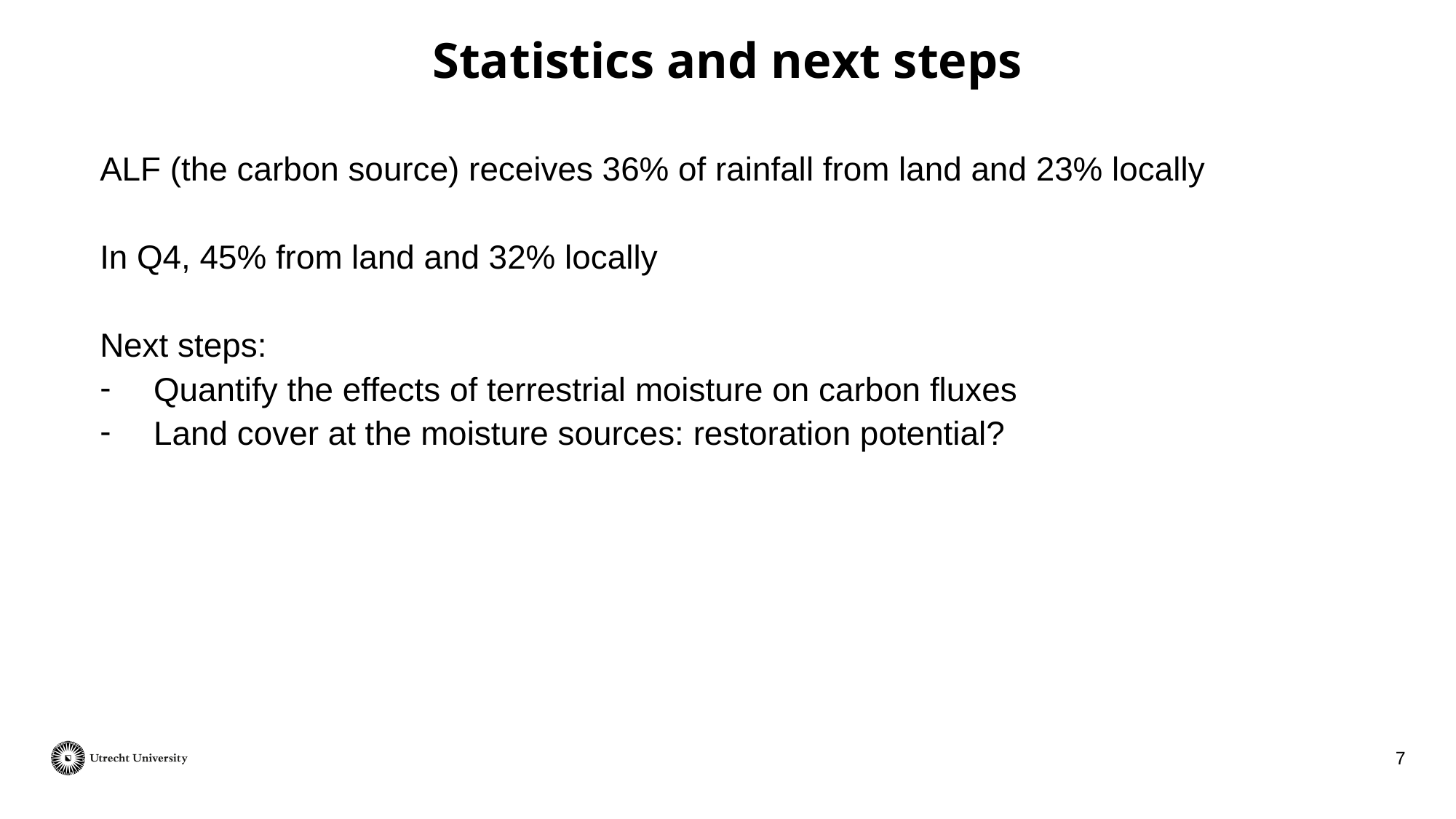

# Statistics and next steps
ALF (the carbon source) receives 36% of rainfall from land and 23% locally

In Q4, 45% from land and 32% locally

Next steps:
Quantify the effects of terrestrial moisture on carbon fluxes
Land cover at the moisture sources: restoration potential?

7